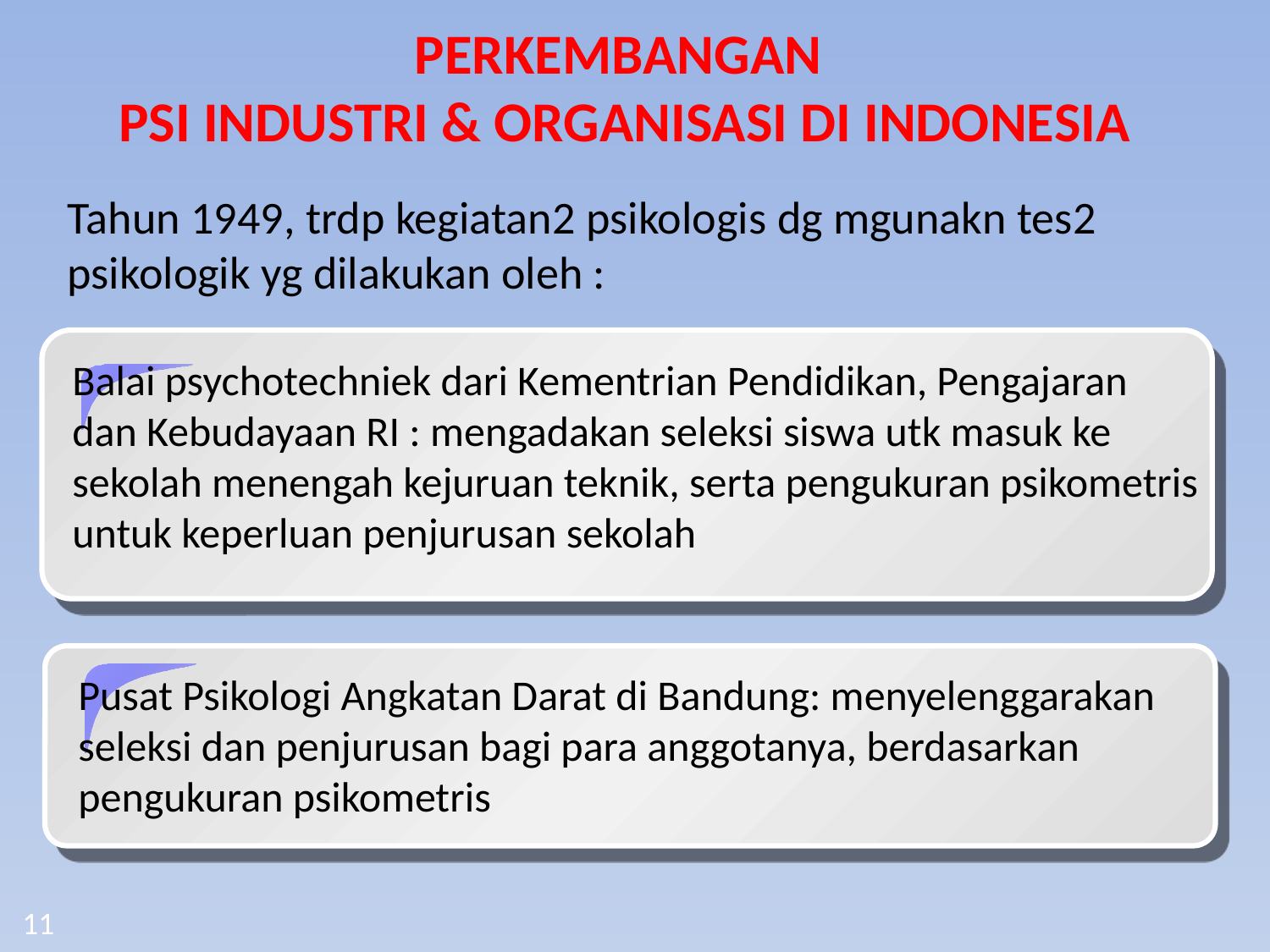

# PERKEMBANGAN PSI INDUSTRI & ORGANISASI DI INDONESIA
Tahun 1949, trdp kegiatan2 psikologis dg mgunakn tes2 psikologik yg dilakukan oleh :

Balai psychotechniek dari Kementrian Pendidikan, Pengajaran dan Kebudayaan RI : mengadakan seleksi siswa utk masuk ke sekolah menengah kejuruan teknik, serta pengukuran psikometris untuk keperluan penjurusan sekolah

Pusat Psikologi Angkatan Darat di Bandung: menyelenggarakan seleksi dan penjurusan bagi para anggotanya, berdasarkan pengukuran psikometris

11